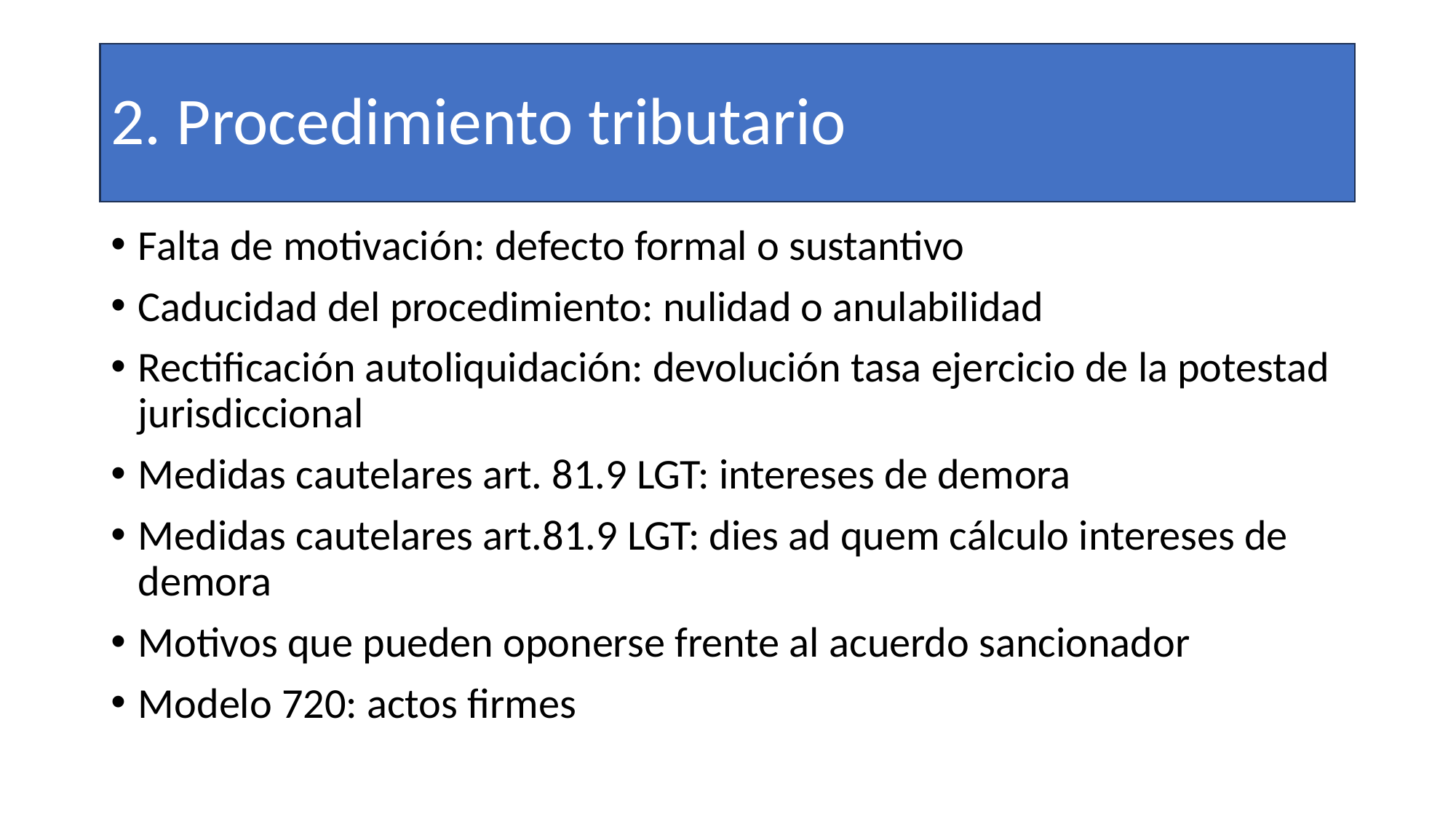

# 2. Procedimiento tributario
Falta de motivación: defecto formal o sustantivo
Caducidad del procedimiento: nulidad o anulabilidad
Rectificación autoliquidación: devolución tasa ejercicio de la potestad jurisdiccional
Medidas cautelares art. 81.9 LGT: intereses de demora
Medidas cautelares art.81.9 LGT: dies ad quem cálculo intereses de demora
Motivos que pueden oponerse frente al acuerdo sancionador
Modelo 720: actos firmes